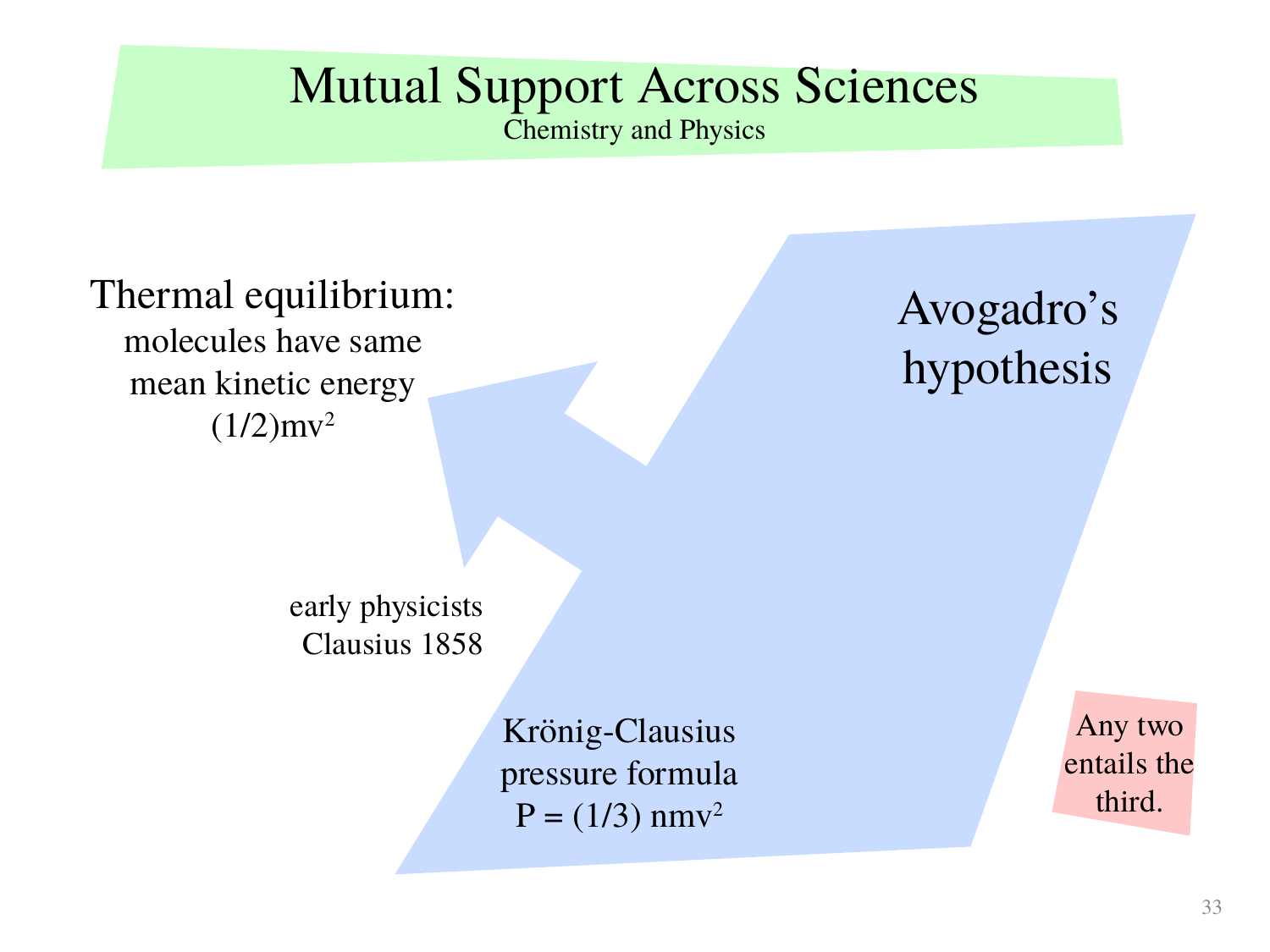

# Mutual Support Across Sciences Chemistry and Physics

early physicists
Clausius 1858
Thermal equilibrium:
molecules have same
mean kinetic energy
(1/2)mv2
Avogadro’s hypothesis

Any two entails the third.
Krönig-Clausius
pressure formula
P = (1/3) nmv2
33